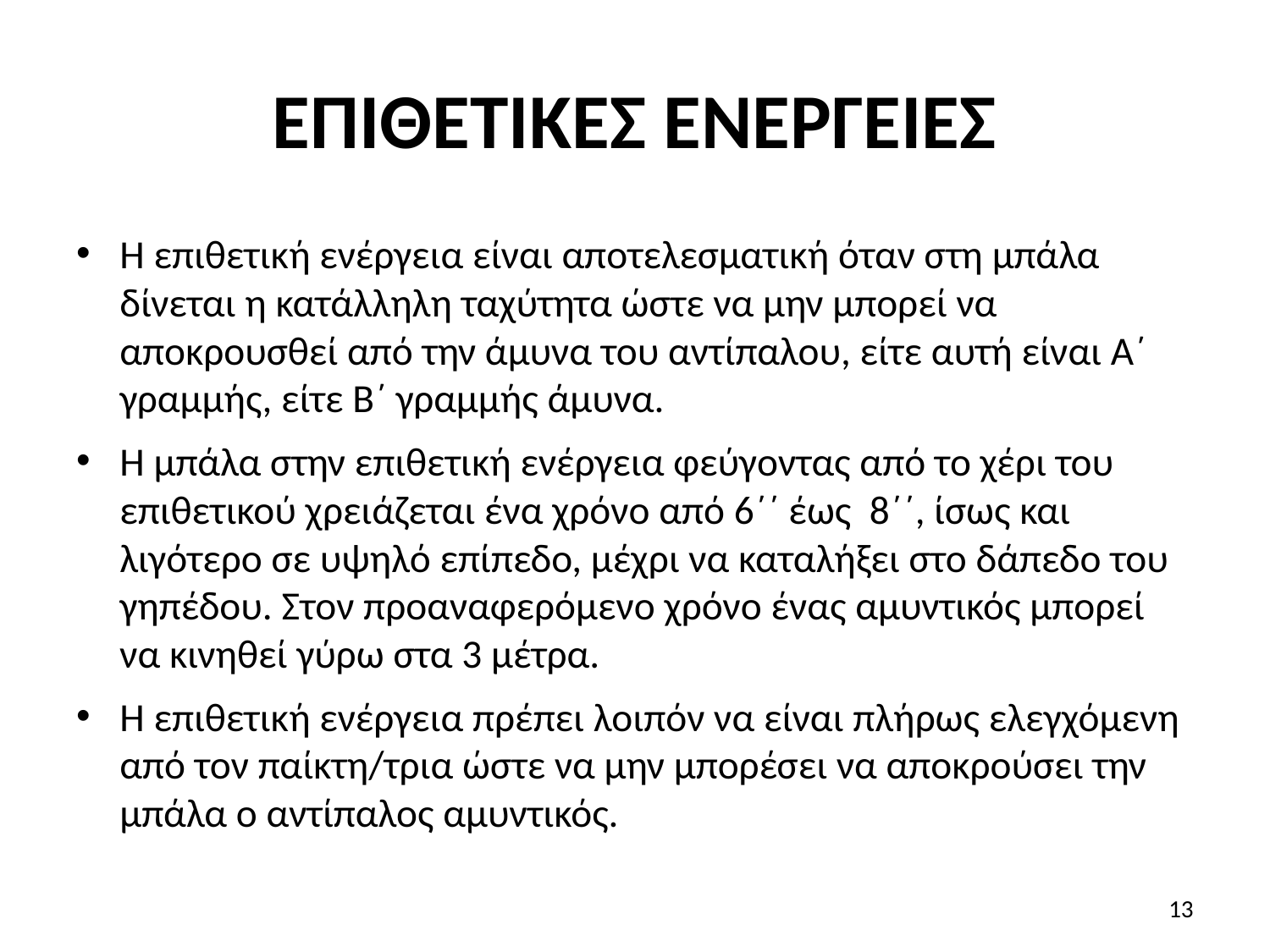

# ΕΠΙΘΕΤΙΚΕΣ ΕΝΕΡΓΕΙΕΣ
Η επιθετική ενέργεια είναι αποτελεσματική όταν στη μπάλα δίνεται η κατάλληλη ταχύτητα ώστε να μην μπορεί να αποκρουσθεί από την άμυνα του αντίπαλου, είτε αυτή είναι Α΄ γραμμής, είτε Β΄ γραμμής άμυνα.
Η μπάλα στην επιθετική ενέργεια φεύγοντας από το χέρι του επιθετικού χρειάζεται ένα χρόνο από 6΄΄ έως  8΄΄, ίσως και λιγότερο σε υψηλό επίπεδο, μέχρι να καταλήξει στο δάπεδο του γηπέδου. Στον προαναφερόμενο χρόνο ένας αμυντικός μπορεί να κινηθεί γύρω στα 3 μέτρα.
Η επιθετική ενέργεια πρέπει λοιπόν να είναι πλήρως ελεγχόμενη από τον παίκτη/τρια ώστε να μην μπορέσει να αποκρούσει την μπάλα ο αντίπαλος αμυντικός.
13